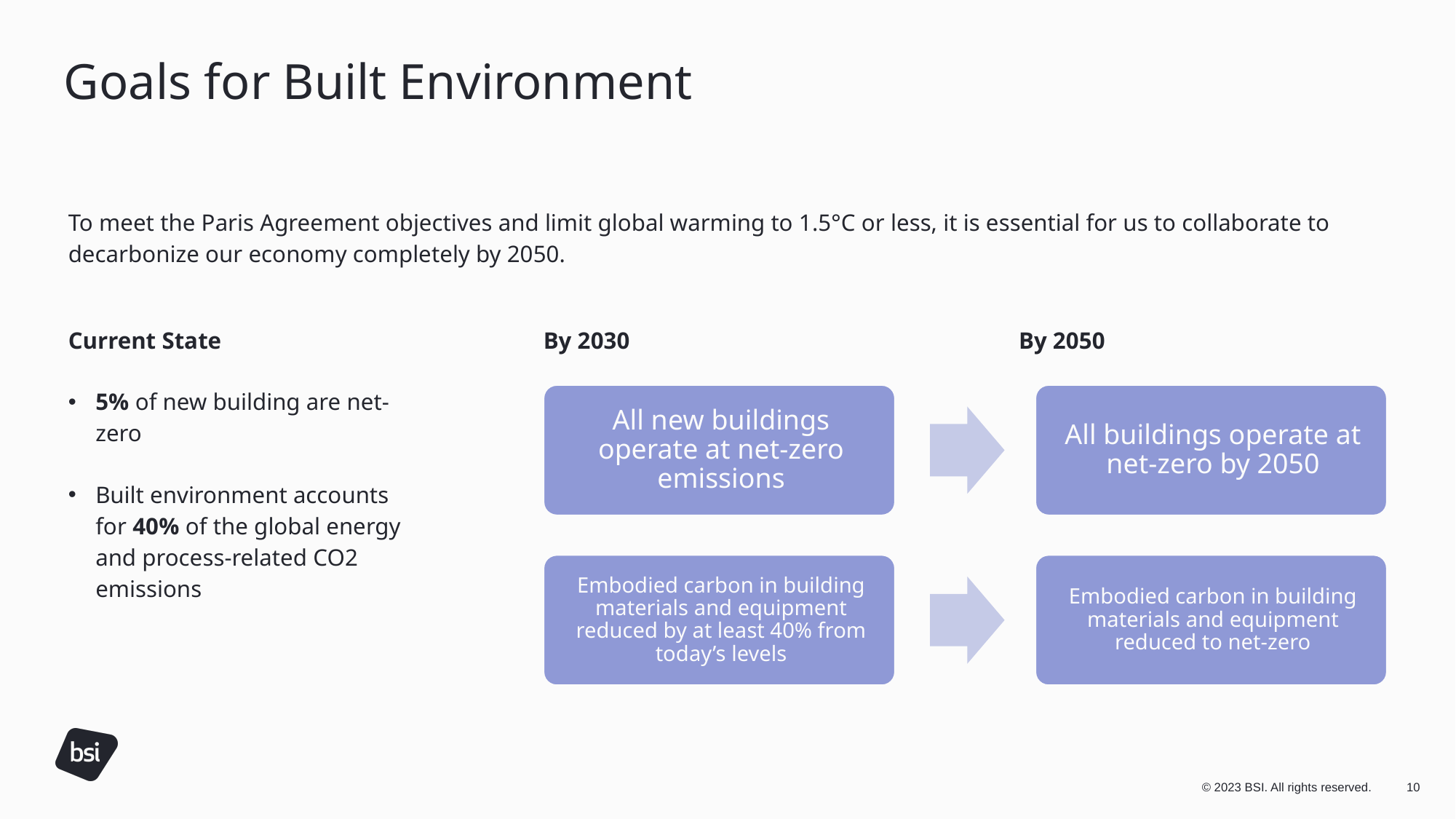

# Goals for Built Environment
To meet the Paris Agreement objectives and limit global warming to 1.5°C or less, it is essential for us to collaborate to decarbonize our economy completely by 2050.

Current State
5% of new building are net-zero
Built environment accounts for 40% of the global energy and process-related CO2 emissions
By 2030

By 2050
All new buildings operate at net-zero emissions

All buildings operate at net-zero by 2050
Embodied carbon in building materials and equipment reduced by at least 40% from today’s levels

Embodied carbon in building materials and equipment reduced to net-zero
10
© 2023 BSI. All rights reserved.